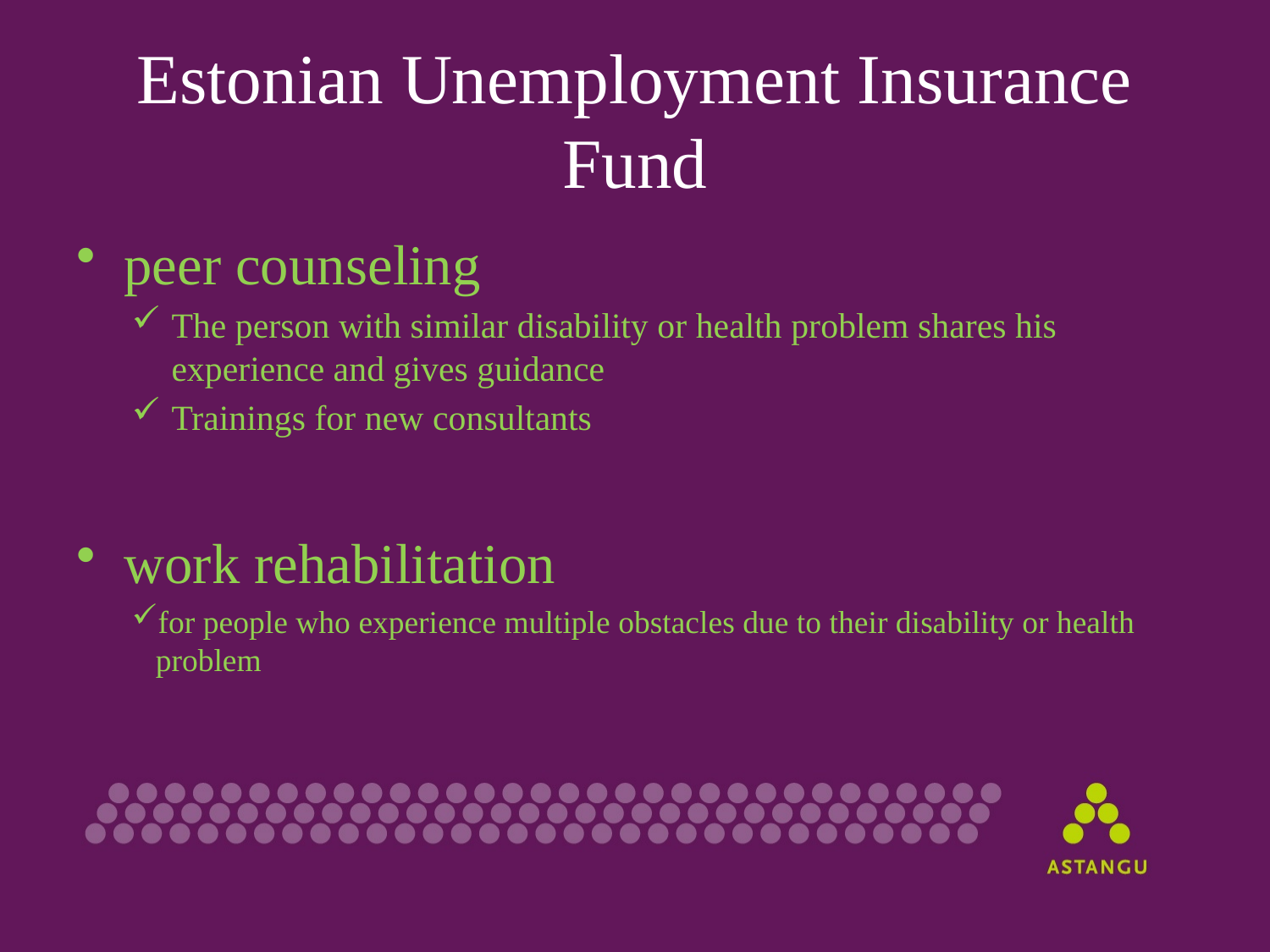

# Estonian Unemployment Insurance Fund
peer counseling
The person with similar disability or health problem shares his experience and gives guidance
Trainings for new consultants

work rehabilitation
for people who experience multiple obstacles due to their disability or health problem